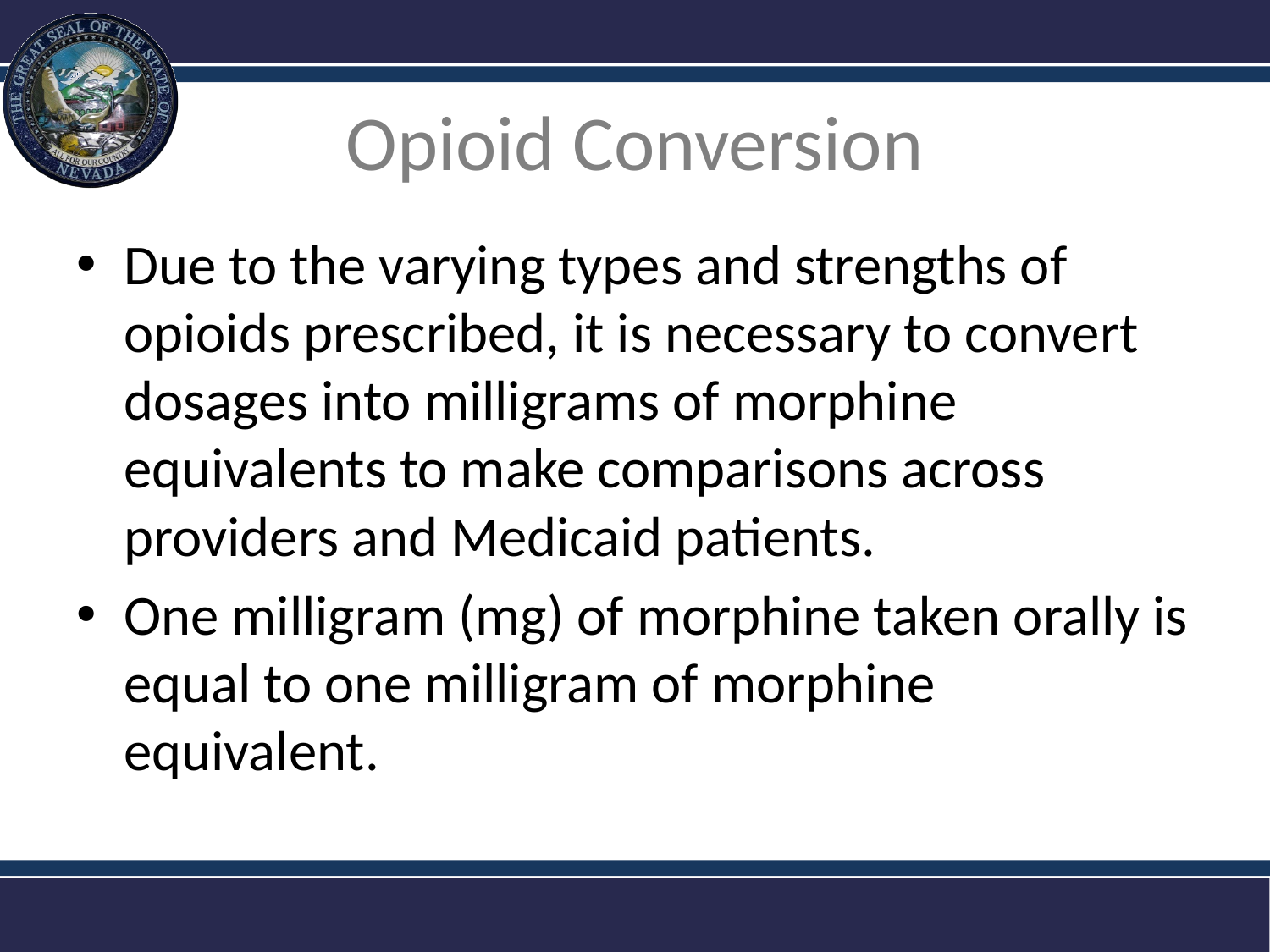

# Opioid Conversion
Due to the varying types and strengths of opioids prescribed, it is necessary to convert dosages into milligrams of morphine equivalents to make comparisons across providers and Medicaid patients.
One milligram (mg) of morphine taken orally is equal to one milligram of morphine equivalent.
7